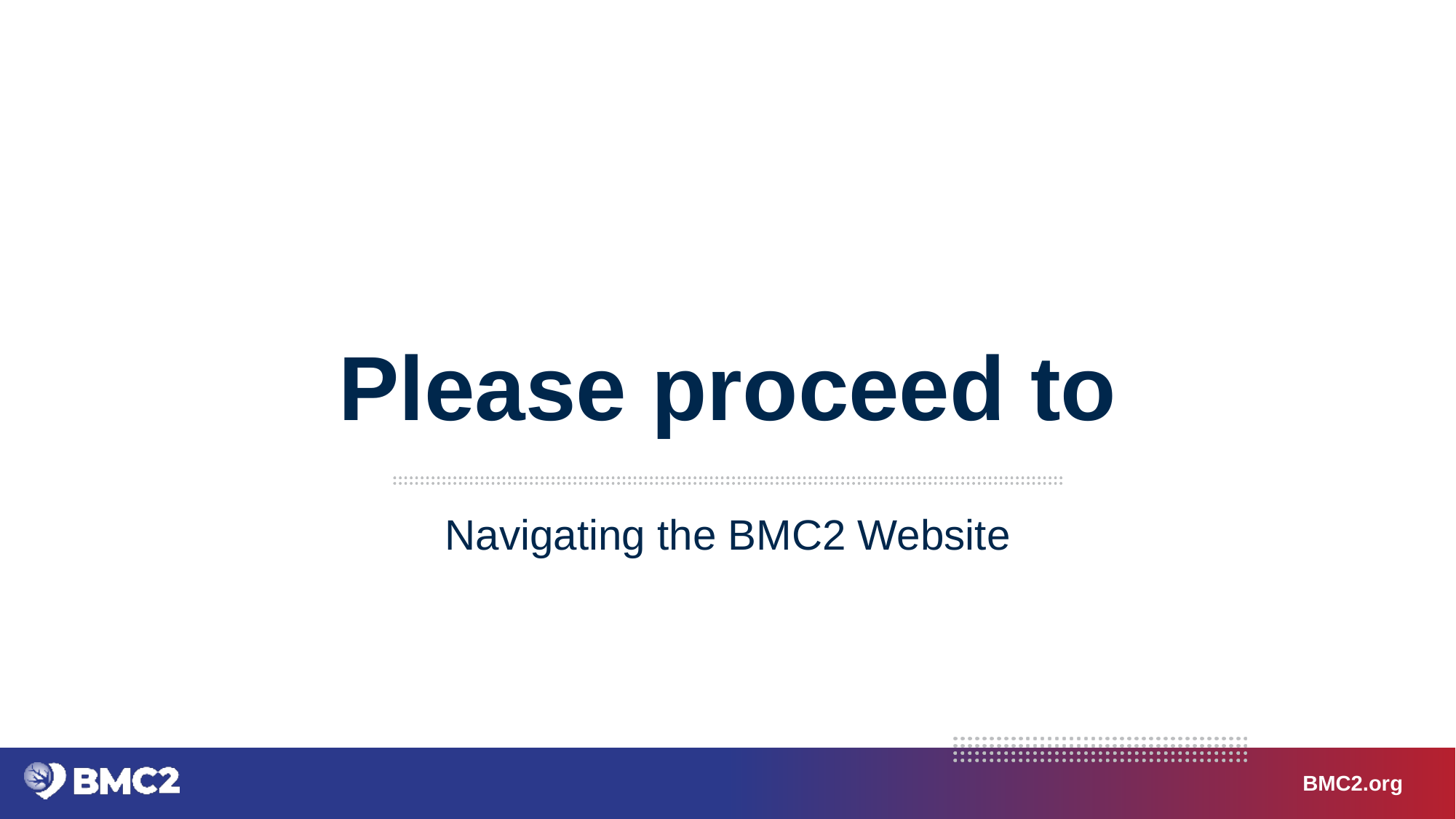

# Please proceed to
Navigating the BMC2 Website